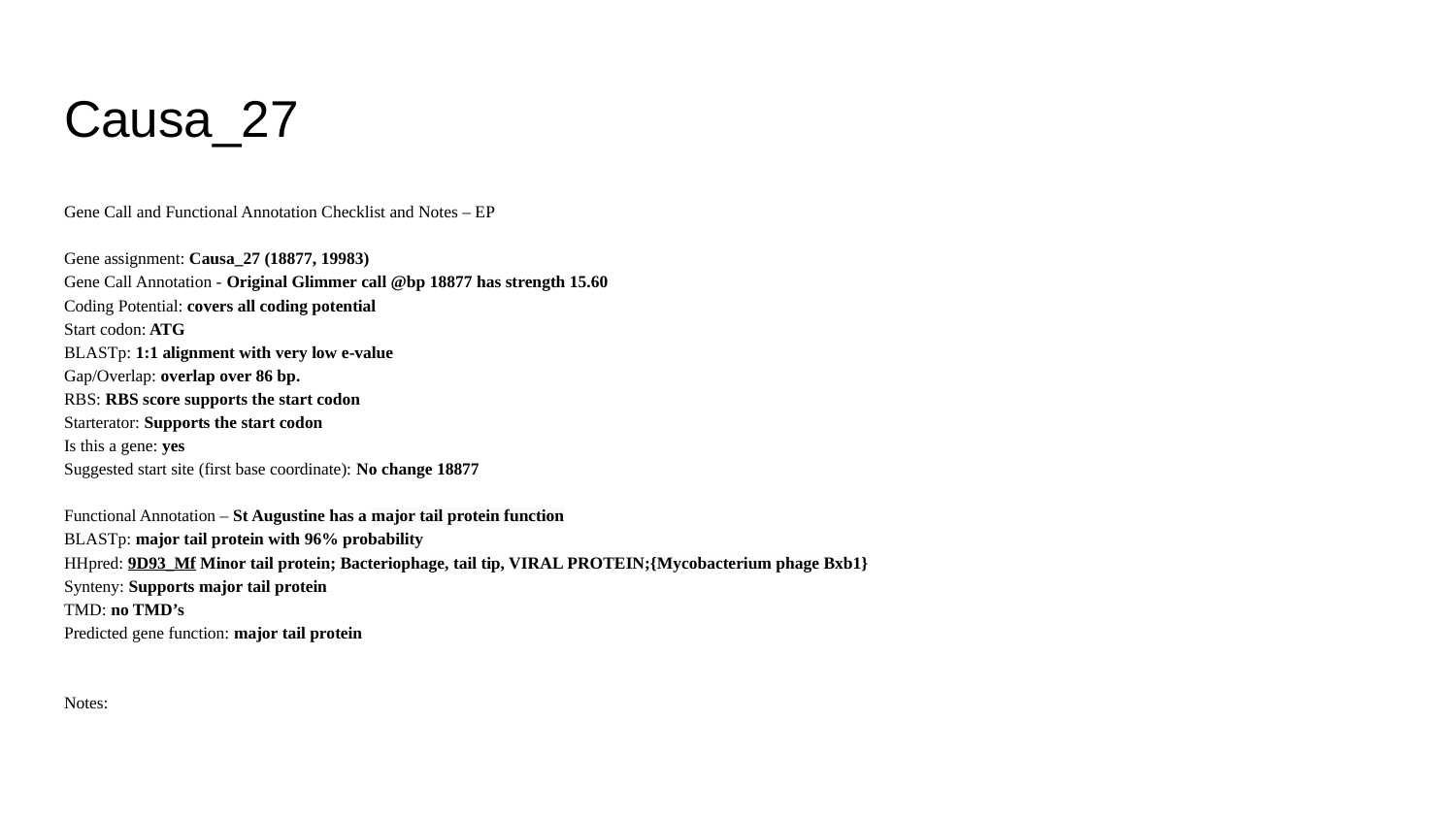

# Causa_27
Gene Call and Functional Annotation Checklist and Notes – EP

Gene assignment: Causa_27 (18877, 19983)
Gene Call Annotation - Original Glimmer call @bp 18877 has strength 15.60
Coding Potential: covers all coding potential
Start codon: ATG
BLASTp: 1:1 alignment with very low e-value
Gap/Overlap: overlap over 86 bp.
RBS: RBS score supports the start codon
Starterator: Supports the start codon
Is this a gene: yes
Suggested start site (first base coordinate): No change 18877

Functional Annotation – St Augustine has a major tail protein function
BLASTp: major tail protein with 96% probability
HHpred: 9D93_Mf Minor tail protein; Bacteriophage, tail tip, VIRAL PROTEIN;{Mycobacterium phage Bxb1}
Synteny: Supports major tail protein
TMD: no TMD’s
Predicted gene function: major tail protein

Notes: